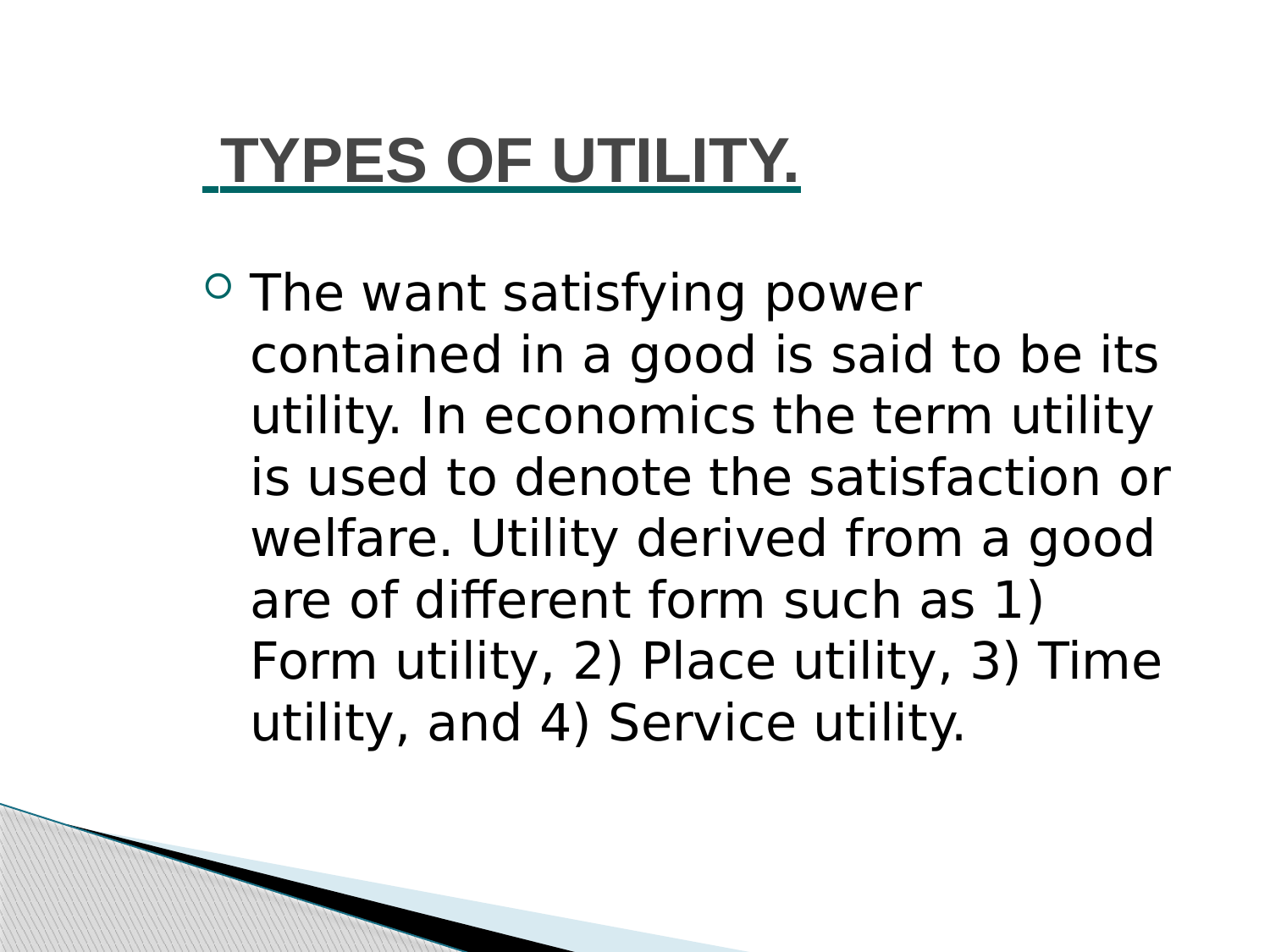

# TYPES OF UTILITY.
The want satisfying power  contained in a good is said to be its  utility. In economics the term utility  is used to denote the satisfaction or  welfare. Utility derived from a good  are of different form such as 1)  Form utility, 2) Place utility, 3) Time  utility, and 4) Service utility.